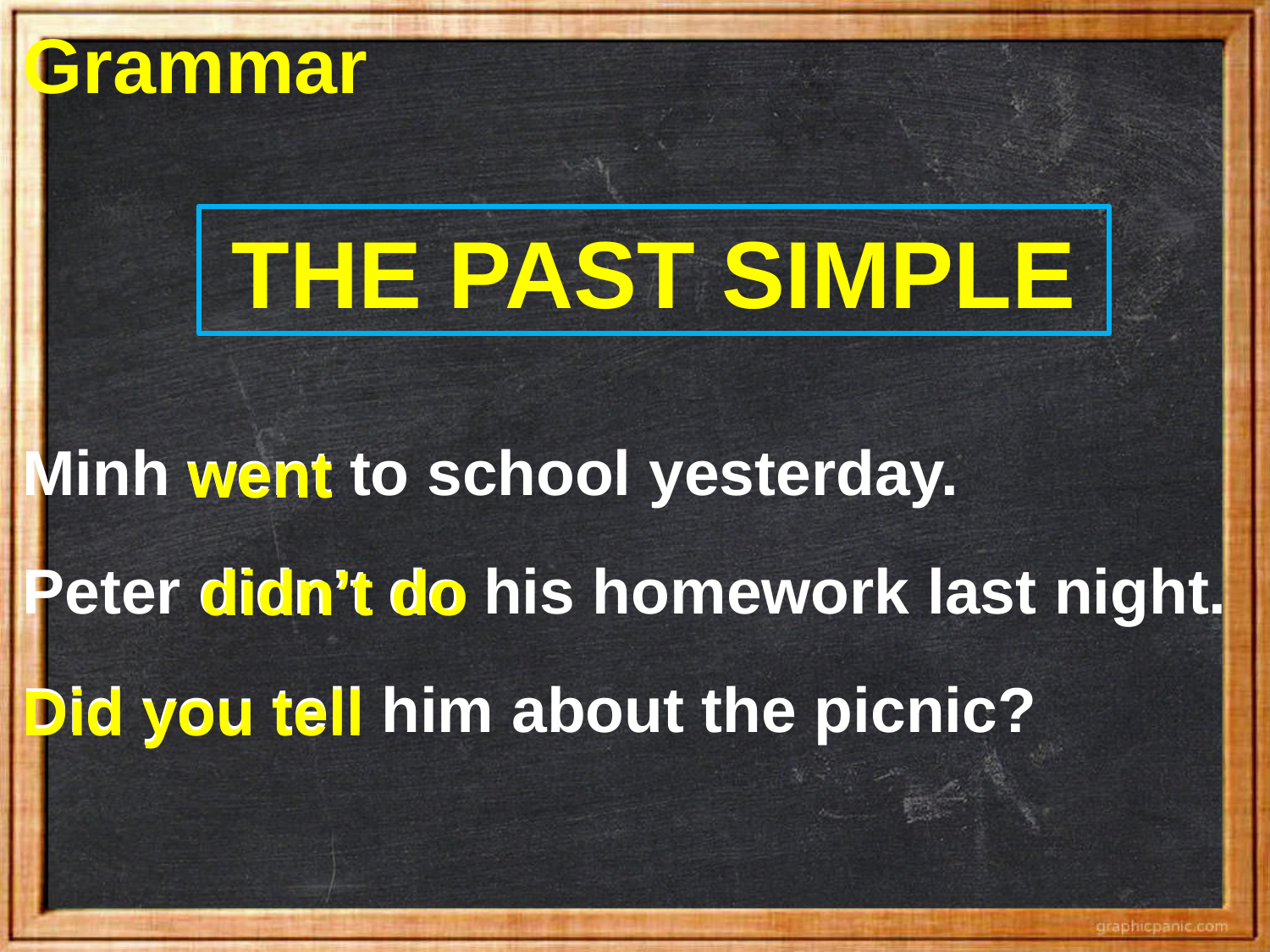

Grammar
THE PAST SIMPLE
Minh went to school yesterday.
Peter didn’t do his homework last night.
Did you tell him about the picnic?
went
didn’t do
Did you tell